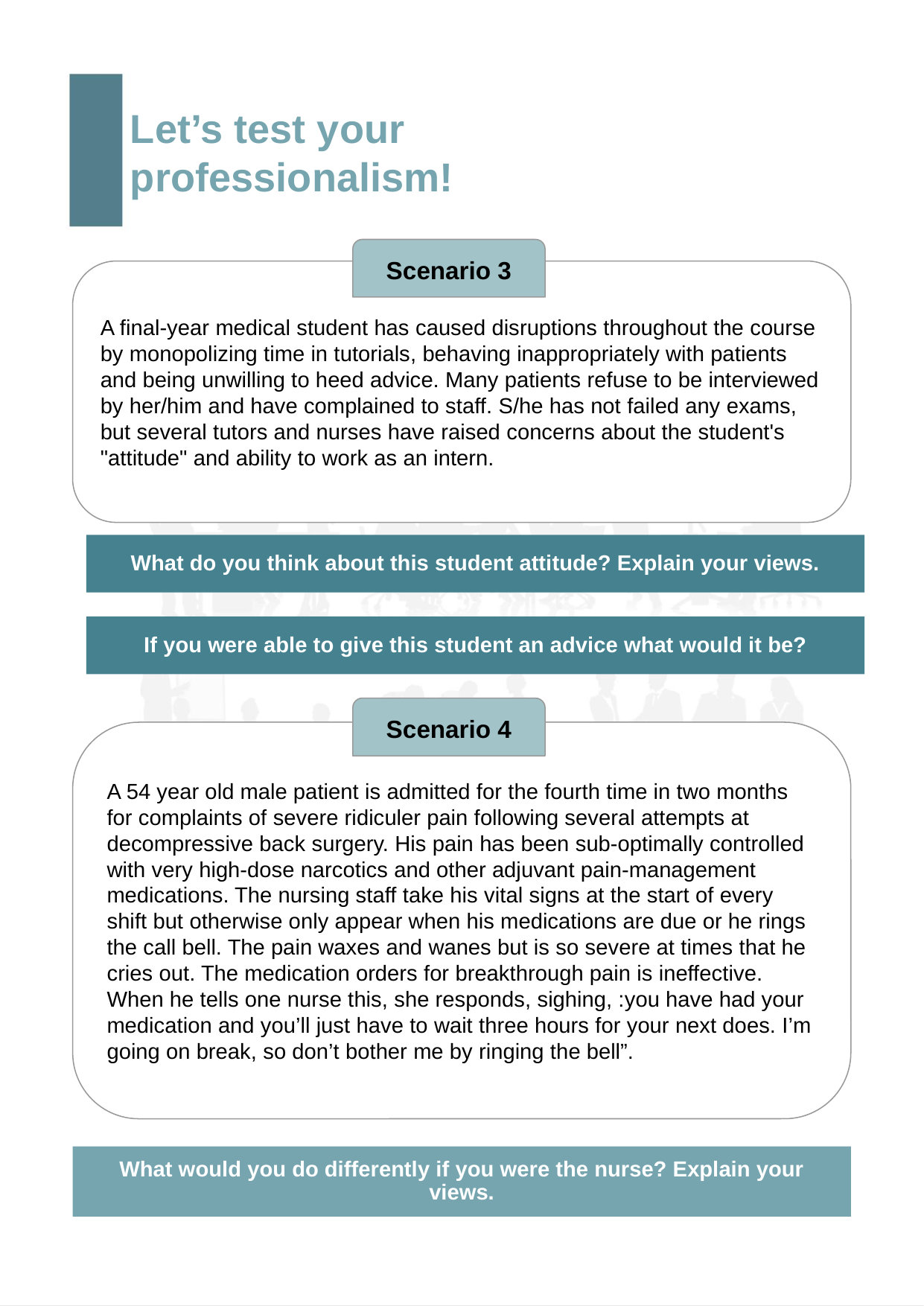

Let’s test your professionalism!
Scenario 3
A final-year medical student has caused disruptions throughout the course by monopolizing time in tutorials, behaving inappropriately with patients and being unwilling to heed advice. Many patients refuse to be interviewed by her/him and have complained to staff. S/he has not failed any exams, but several tutors and nurses have raised concerns about the student's "attitude" and ability to work as an intern.
What do you think about this student attitude? Explain your views.
If you were able to give this student an advice what would it be?
Scenario 4
A 54 year old male patient is admitted for the fourth time in two months for complaints of severe ridiculer pain following several attempts at decompressive back surgery. His pain has been sub-optimally controlled with very high-dose narcotics and other adjuvant pain-management medications. The nursing staff take his vital signs at the start of every shift but otherwise only appear when his medications are due or he rings the call bell. The pain waxes and wanes but is so severe at times that he cries out. The medication orders for breakthrough pain is ineffective. When he tells one nurse this, she responds, sighing, :you have had your medication and you’ll just have to wait three hours for your next does. I’m going on break, so don’t bother me by ringing the bell”.
What would you do differently if you were the nurse? Explain your views.